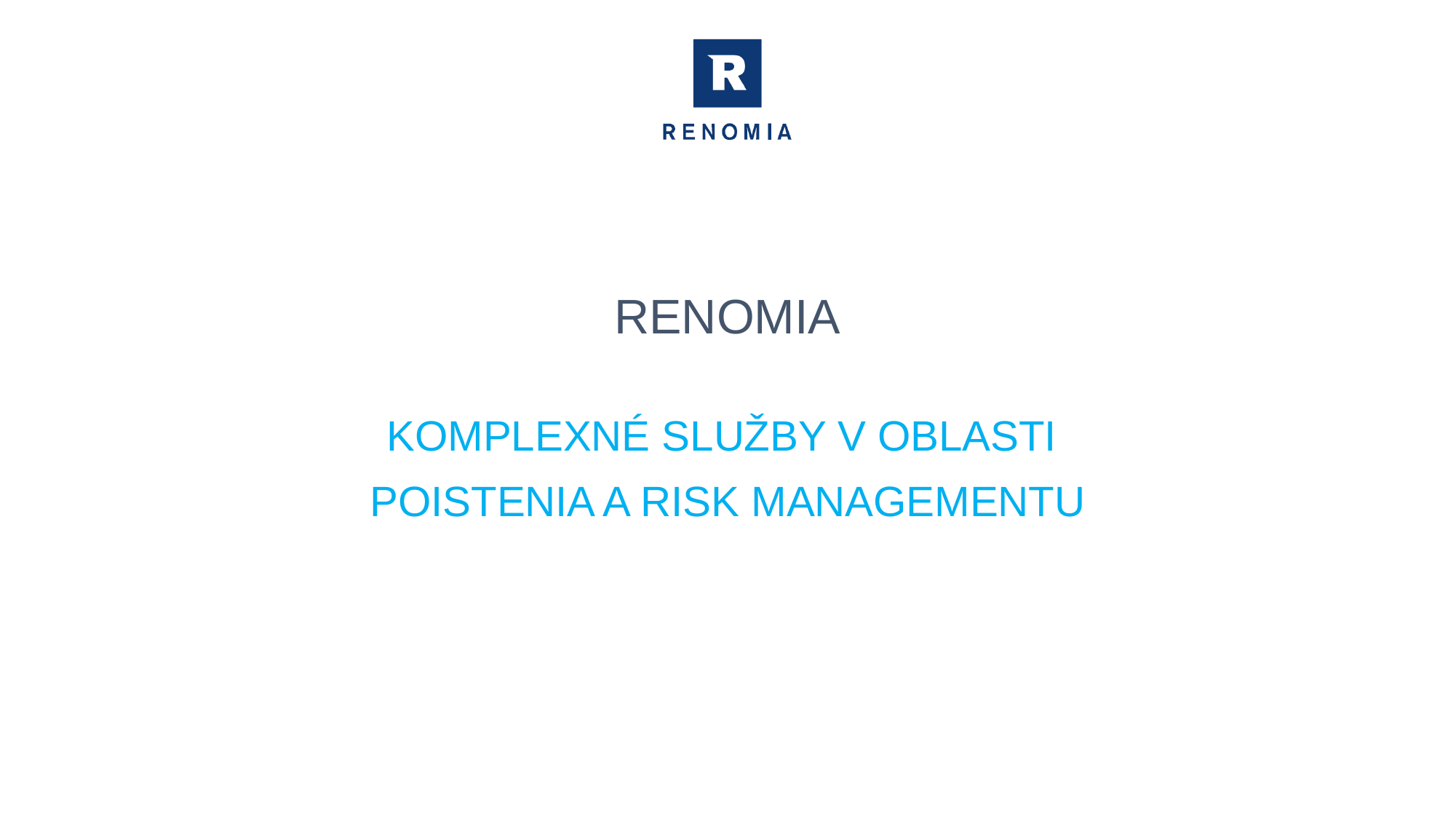

# RENOMIA
KOMPLEXNÉ SLUŽBY V OBLASTI
POISTENIA A RISK MANAGEMENTU